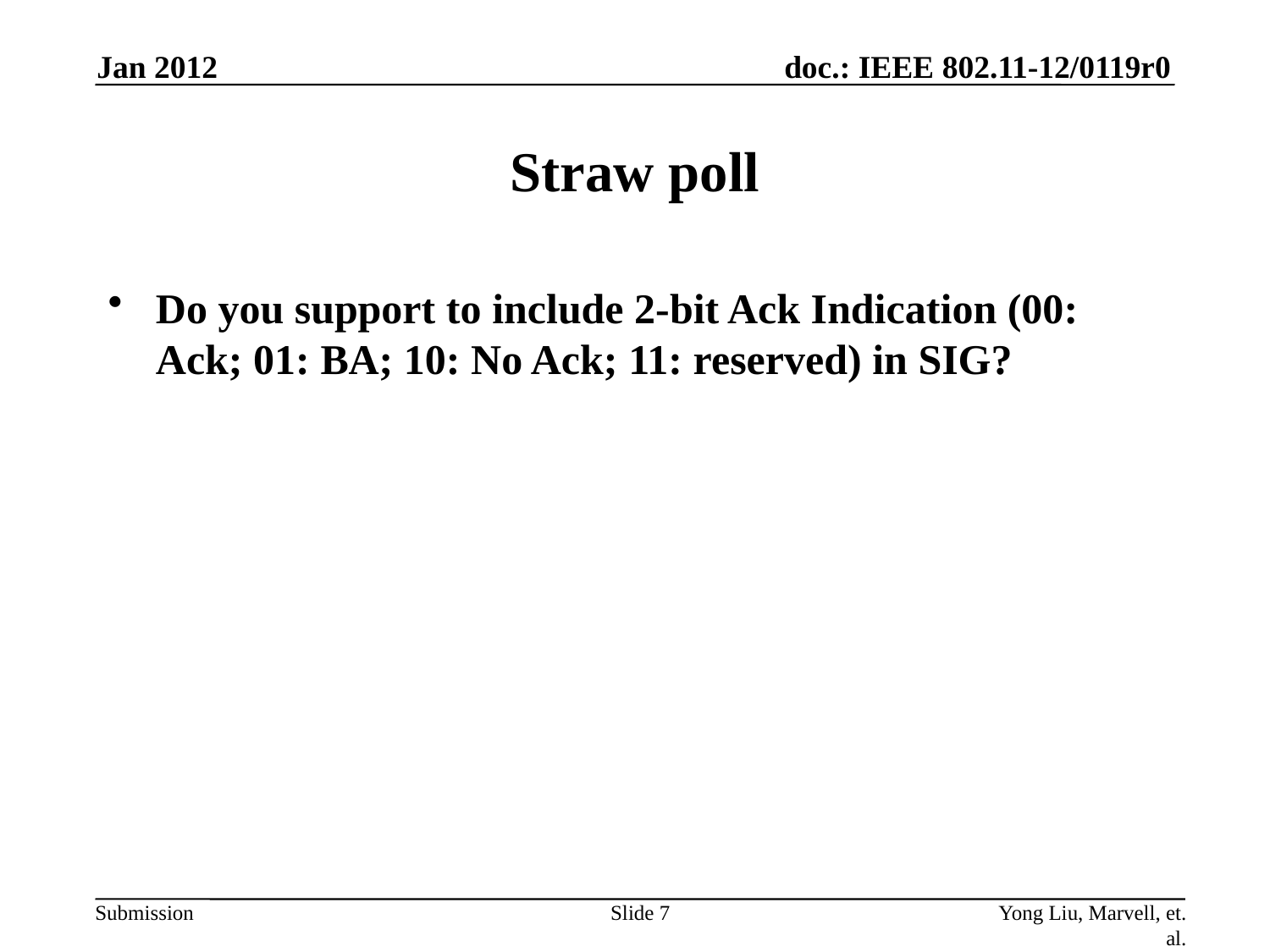

Jan 2012
# Straw poll
Do you support to include 2-bit Ack Indication (00: Ack; 01: BA; 10: No Ack; 11: reserved) in SIG?
Slide 7
Yong Liu, Marvell, et. al.